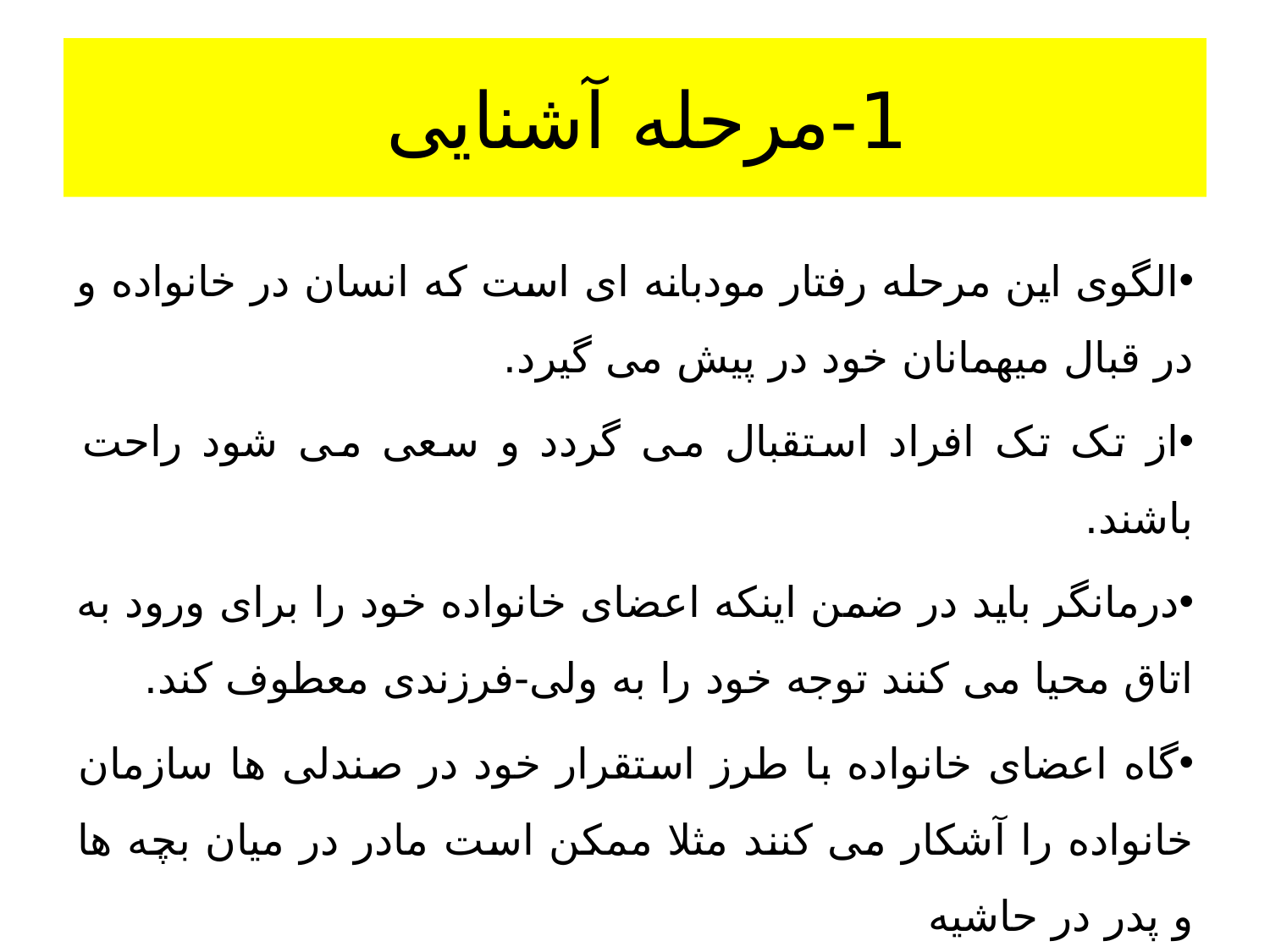

# 1-مرحله آشنایی
الگوی این مرحله رفتار مودبانه ای است که انسان در خانواده و در قبال میهمانان خود در پیش می گیرد.
از تک تک افراد استقبال می گردد و سعی می شود راحت باشند.
درمانگر باید در ضمن اینکه اعضای خانواده خود را برای ورود به اتاق محیا می کنند توجه خود را به ولی-فرزندی معطوف کند.
گاه اعضای خانواده با طرز استقرار خود در صندلی ها سازمان خانواده را آشکار می کنند مثلا ممکن است مادر در میان بچه ها و پدر در حاشیه